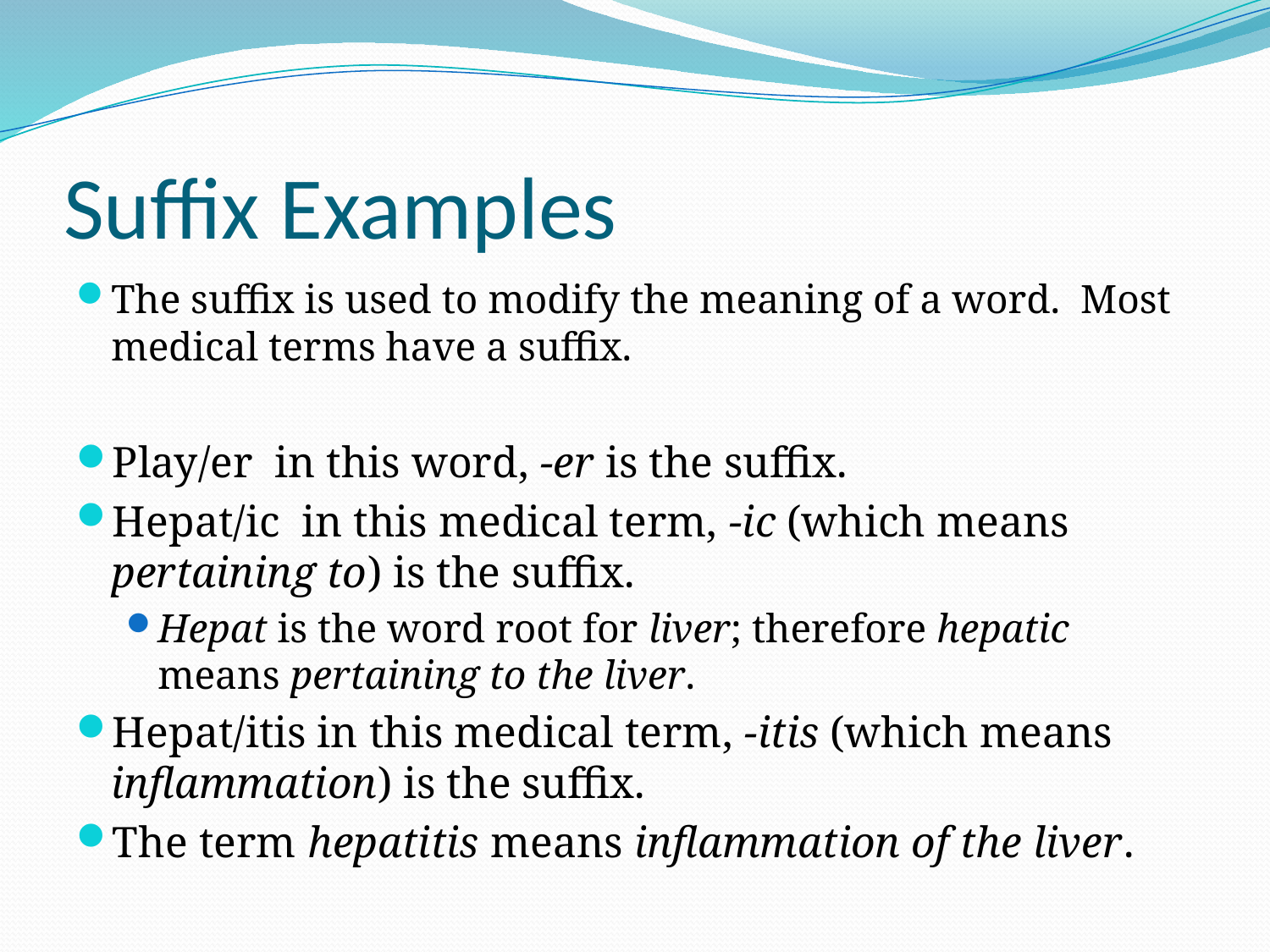

# Suffix Examples
The suffix is used to modify the meaning of a word.  Most medical terms have a suffix.

Play/er  in this word, -er is the suffix.
Hepat/ic  in this medical term, -ic (which means pertaining to) is the suffix.
Hepat is the word root for liver; therefore hepatic means pertaining to the liver.
Hepat/itis in this medical term, -itis (which means inflammation) is the suffix.
The term hepatitis means inflammation of the liver.